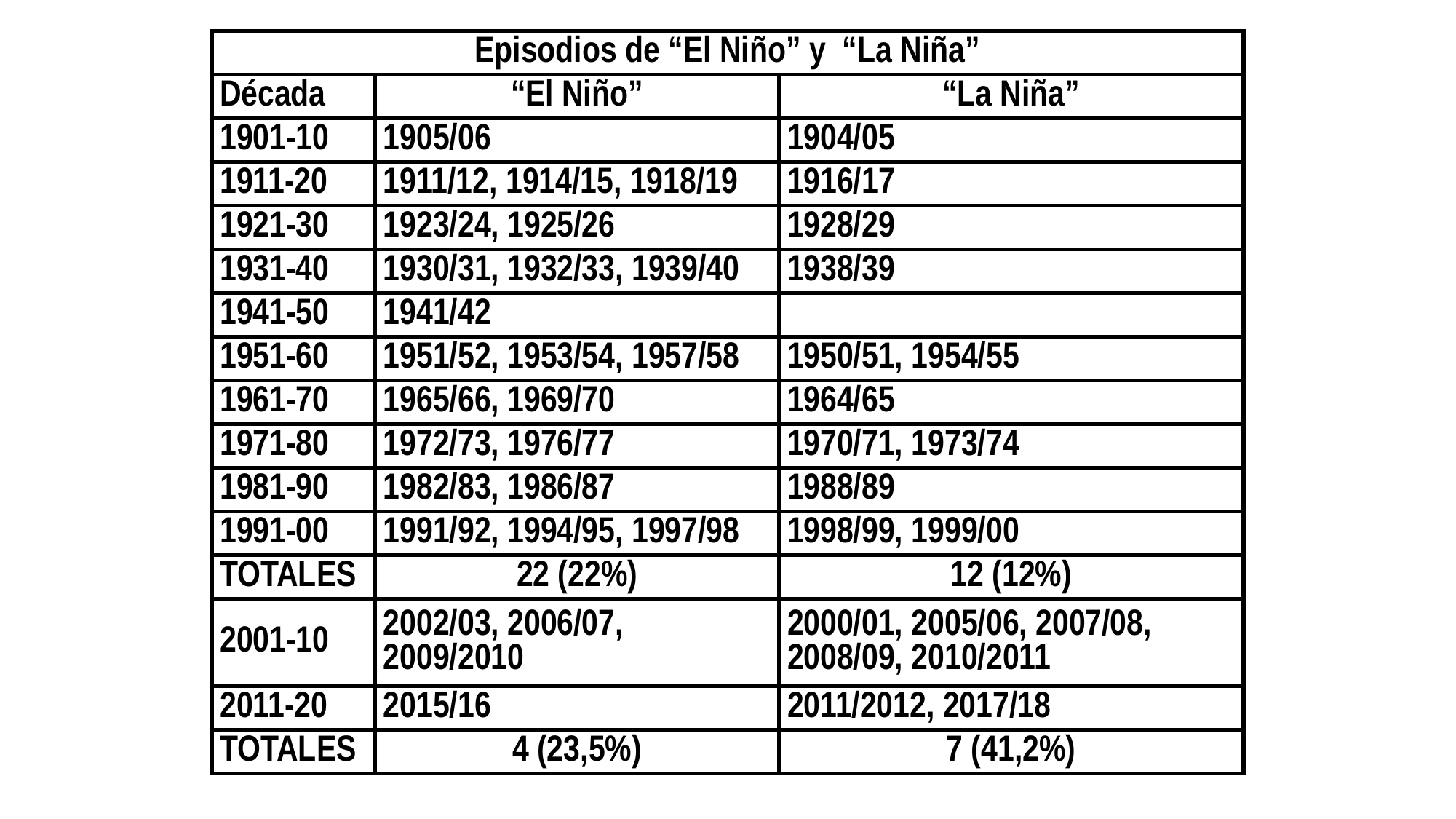

| Episodios de “El Niño” y “La Niña” |  |  |
| --- | --- | --- |
| Década | “El Niño” | “La Niña” |
| 1901-10 | 1905/06 | 1904/05 |
| 1911-20 | 1911/12, 1914/15, 1918/19 | 1916/17 |
| 1921-30 | 1923/24, 1925/26 | 1928/29 |
| 1931-40 | 1930/31, 1932/33, 1939/40 | 1938/39 |
| 1941-50 | 1941/42 |  |
| 1951-60 | 1951/52, 1953/54, 1957/58 | 1950/51, 1954/55 |
| 1961-70 | 1965/66, 1969/70 | 1964/65 |
| 1971-80 | 1972/73, 1976/77 | 1970/71, 1973/74 |
| 1981-90 | 1982/83, 1986/87 | 1988/89 |
| 1991-00 | 1991/92, 1994/95, 1997/98 | 1998/99, 1999/00 |
| TOTALES | 22 (22%) | 12 (12%) |
| 2001-10 | 2002/03, 2006/07, 2009/2010 | 2000/01, 2005/06, 2007/08, 2008/09, 2010/2011 |
| 2011-20 | 2015/16 | 2011/2012, 2017/18 |
| TOTALES | 4 (23,5%) | 7 (41,2%) |